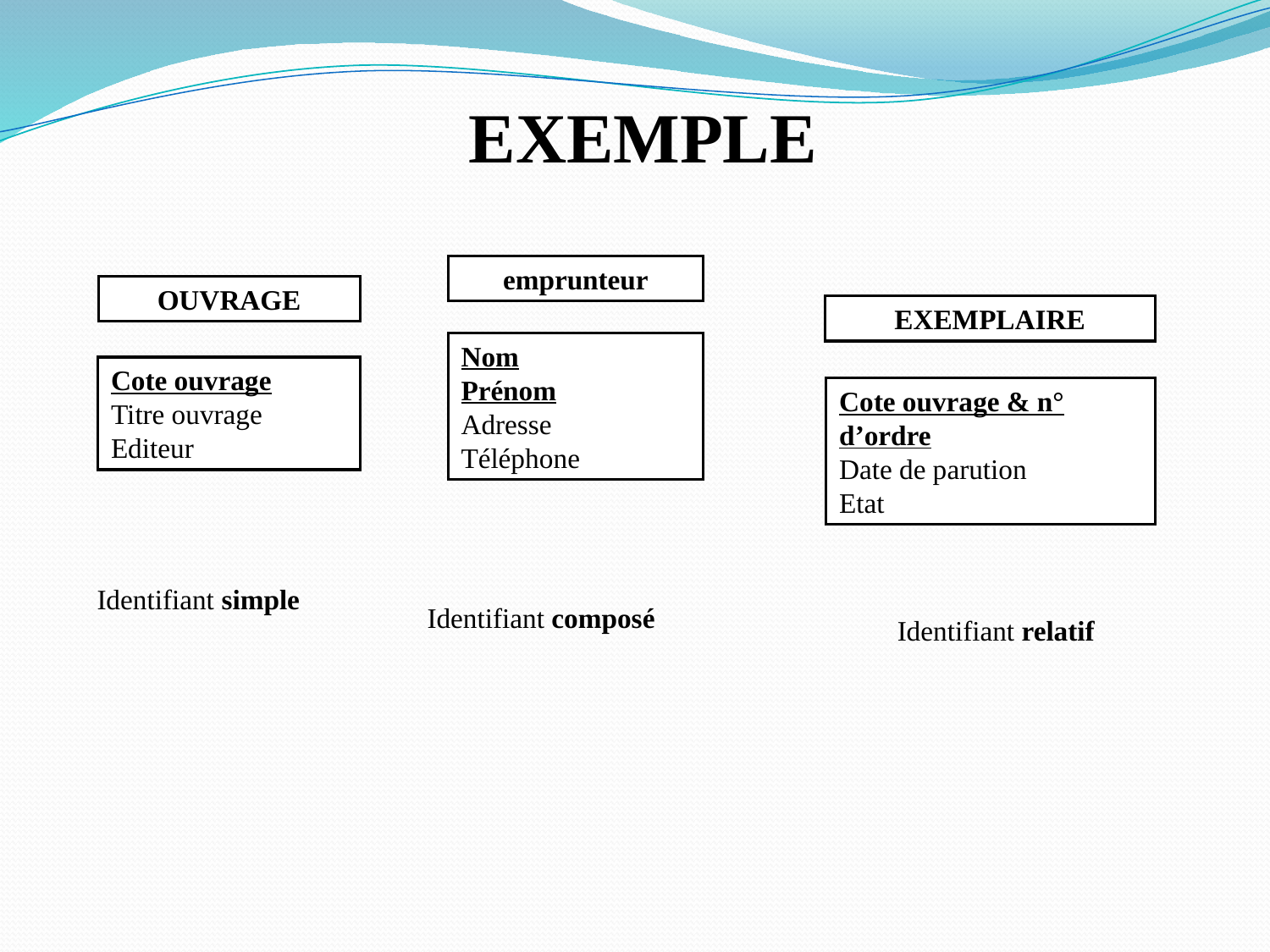

EXEMPLE
emprunteur
Nom
Prénom
Adresse
Téléphone
Identifiant composé
OUVRAGE
Cote ouvrage
Titre ouvrage
Editeur
Identifiant simple
EXEMPLAIRE
Cote ouvrage & n° d’ordre
Date de parution
Etat
Identifiant relatif